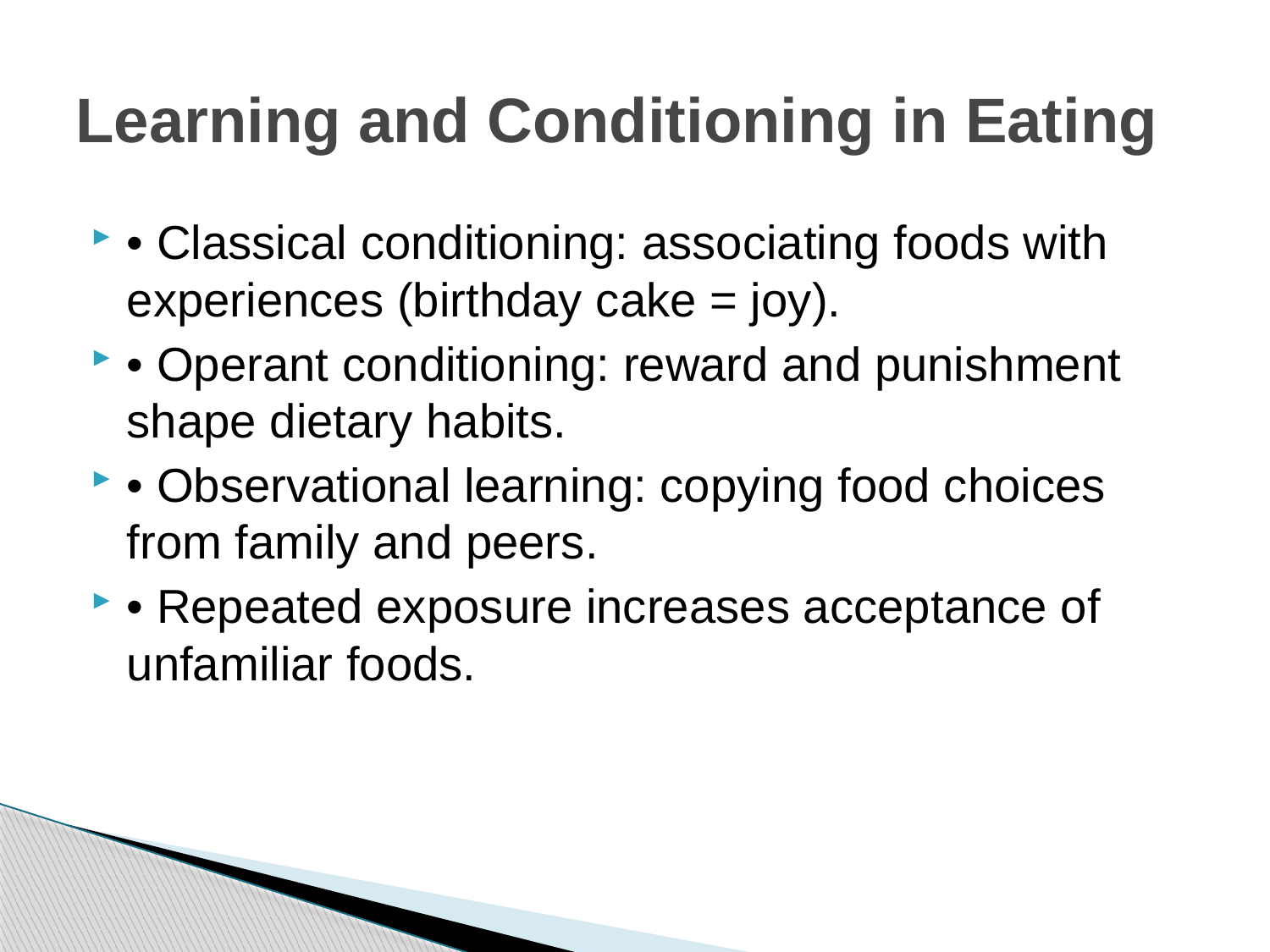

# Learning and Conditioning in Eating
• Classical conditioning: associating foods with experiences (birthday cake = joy).
• Operant conditioning: reward and punishment shape dietary habits.
• Observational learning: copying food choices from family and peers.
• Repeated exposure increases acceptance of unfamiliar foods.